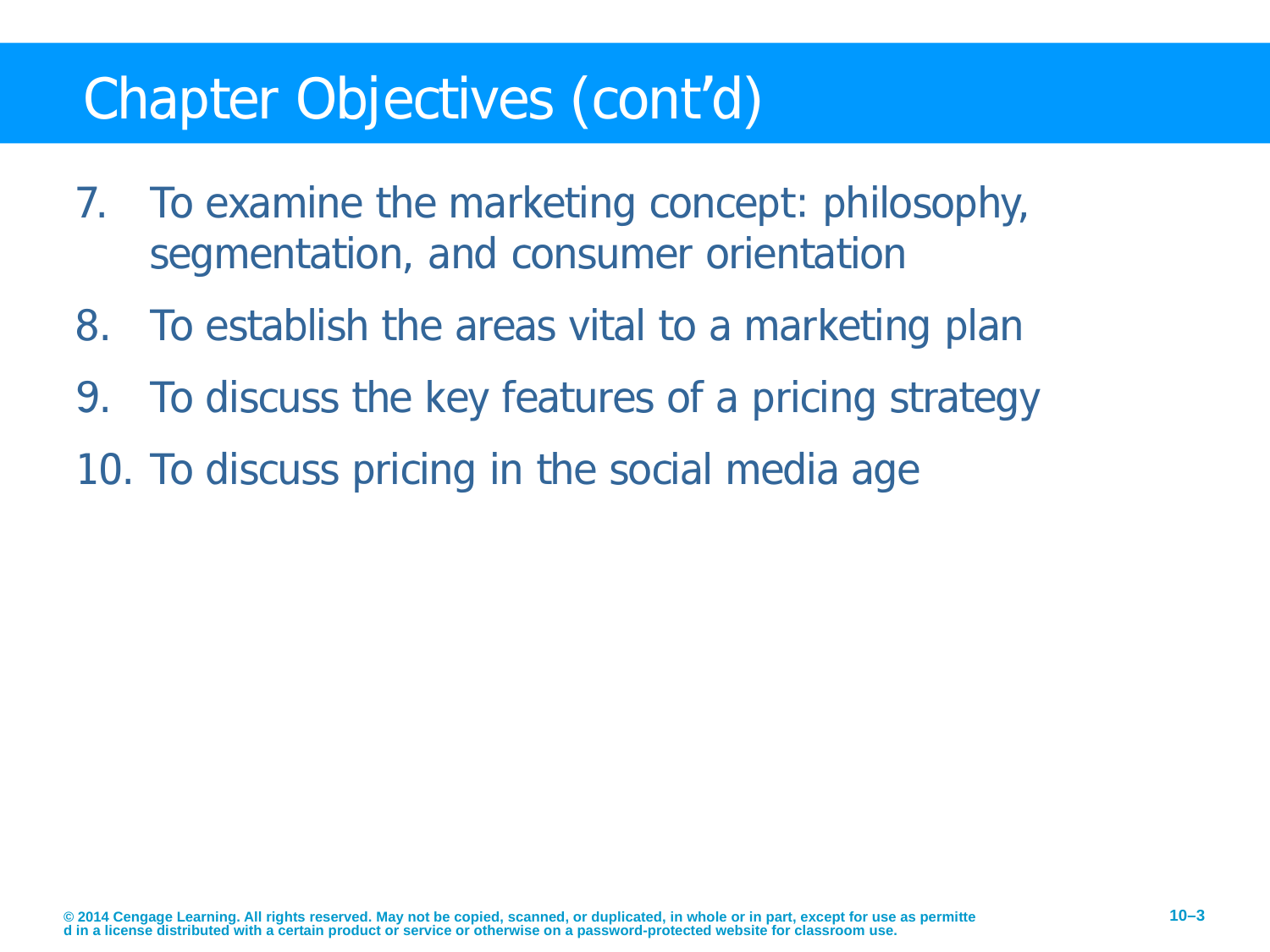

# Chapter Objectives (cont’d)
To examine the marketing concept: philosophy, segmentation, and consumer orientation
To establish the areas vital to a marketing plan
To discuss the key features of a pricing strategy
To discuss pricing in the social media age
© 2014 Cengage Learning. All rights reserved. May not be copied, scanned, or duplicated, in whole or in part, except for use as permitted in a license distributed with a certain product or service or otherwise on a password-protected website for classroom use.
10–3